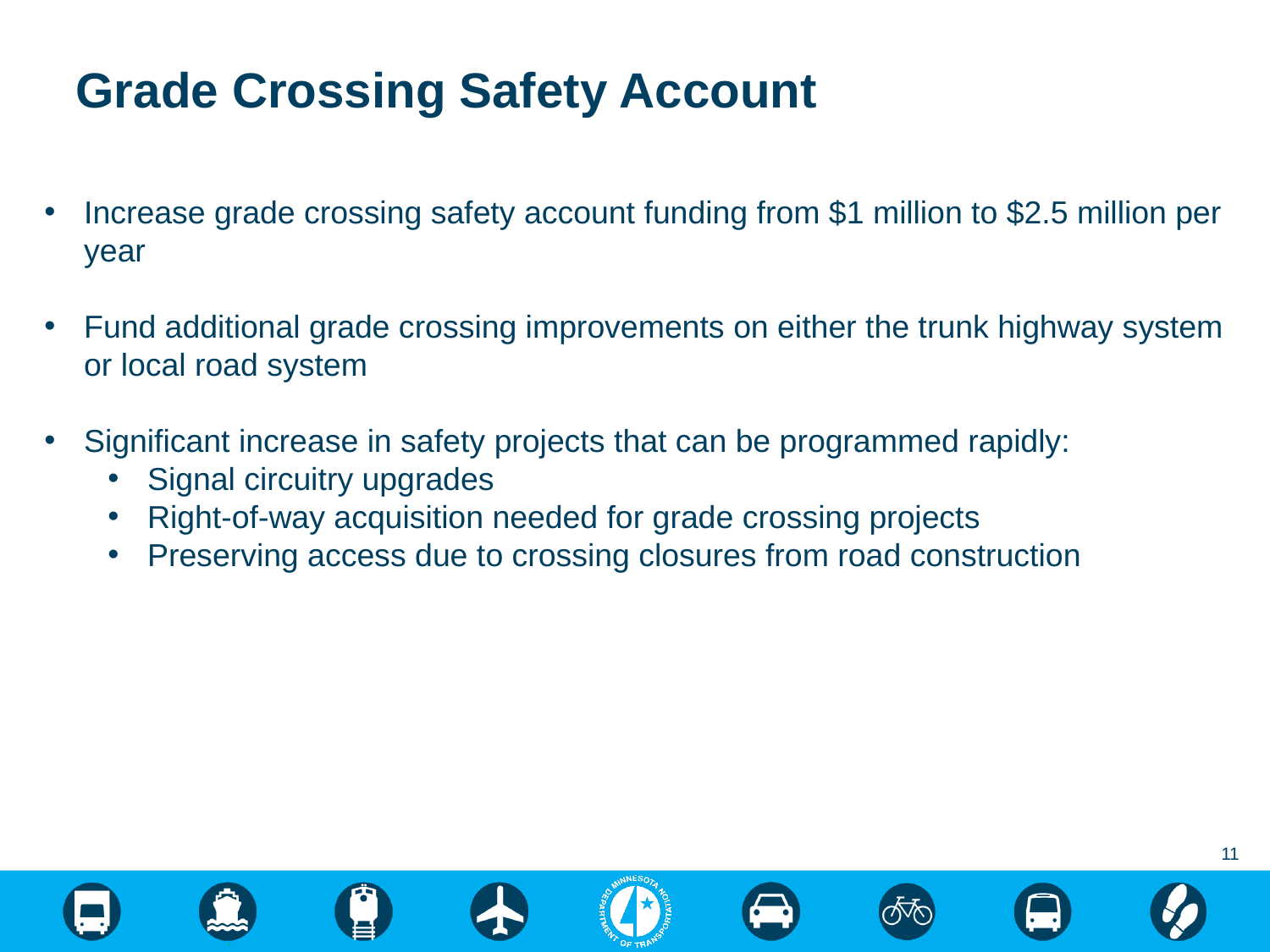

# Grade Crossing Safety Account

Increase grade crossing safety account funding from $1 million to $2.5 million per year

Fund additional grade crossing improvements on either the trunk highway system or local road system

Significant increase in safety projects that can be programmed rapidly:
Signal circuitry upgrades
Right-of-way acquisition needed for grade crossing projects
Preserving access due to crossing closures from road construction

11